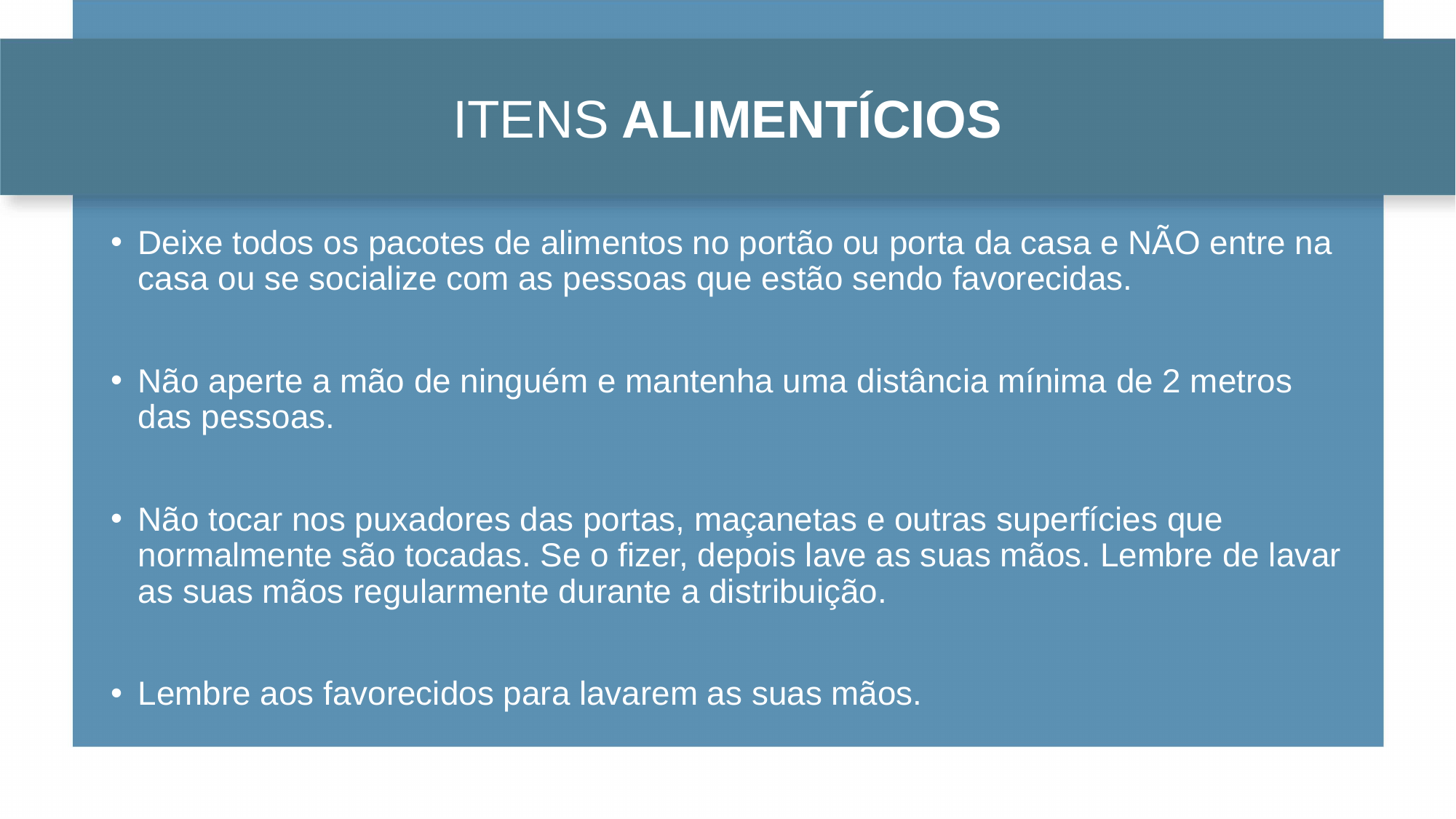

ITENS ALIMENTÍCIOS
Deixe todos os pacotes de alimentos no portão ou porta da casa e NÃO entre na casa ou se socialize com as pessoas que estão sendo favorecidas.

Não aperte a mão de ninguém e mantenha uma distância mínima de 2 metros das pessoas.

Não tocar nos puxadores das portas, maçanetas e outras superfícies que normalmente são tocadas. Se o fizer, depois lave as suas mãos. Lembre de lavar as suas mãos regularmente durante a distribuição.

Lembre aos favorecidos para lavarem as suas mãos.